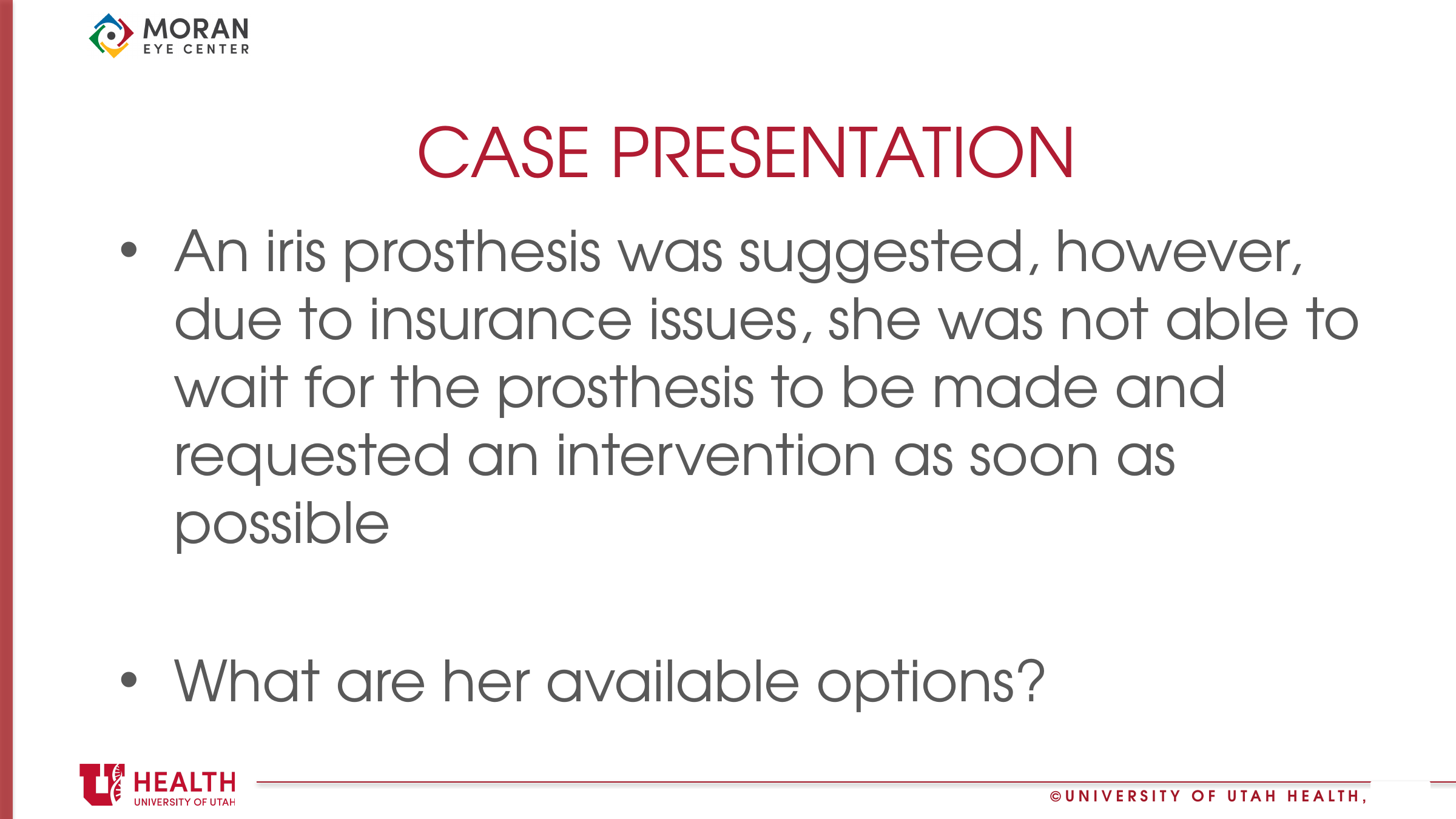

# CASE PRESENTATION
An iris prosthesis was suggested, however, due to insurance issues, she was not able to wait for the prosthesis to be made and requested an intervention as soon as possible

What are her available options?